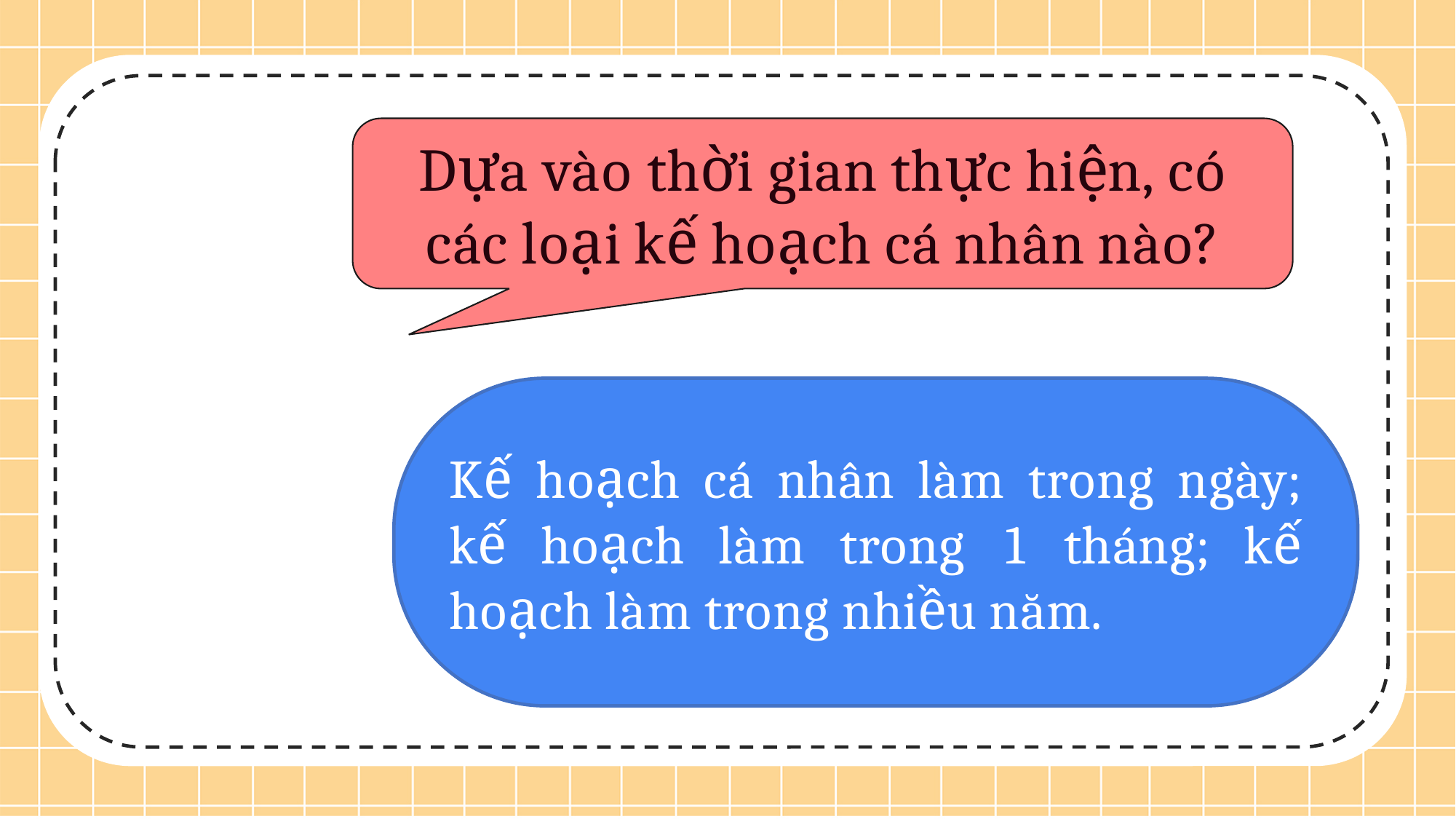

Dựa vào thời gian thực hiện, có các loại kế hoạch cá nhân nào?
Kế hoạch cá nhân làm trong ngày; kế hoạch làm trong 1 tháng; kế hoạch làm trong nhiều năm.